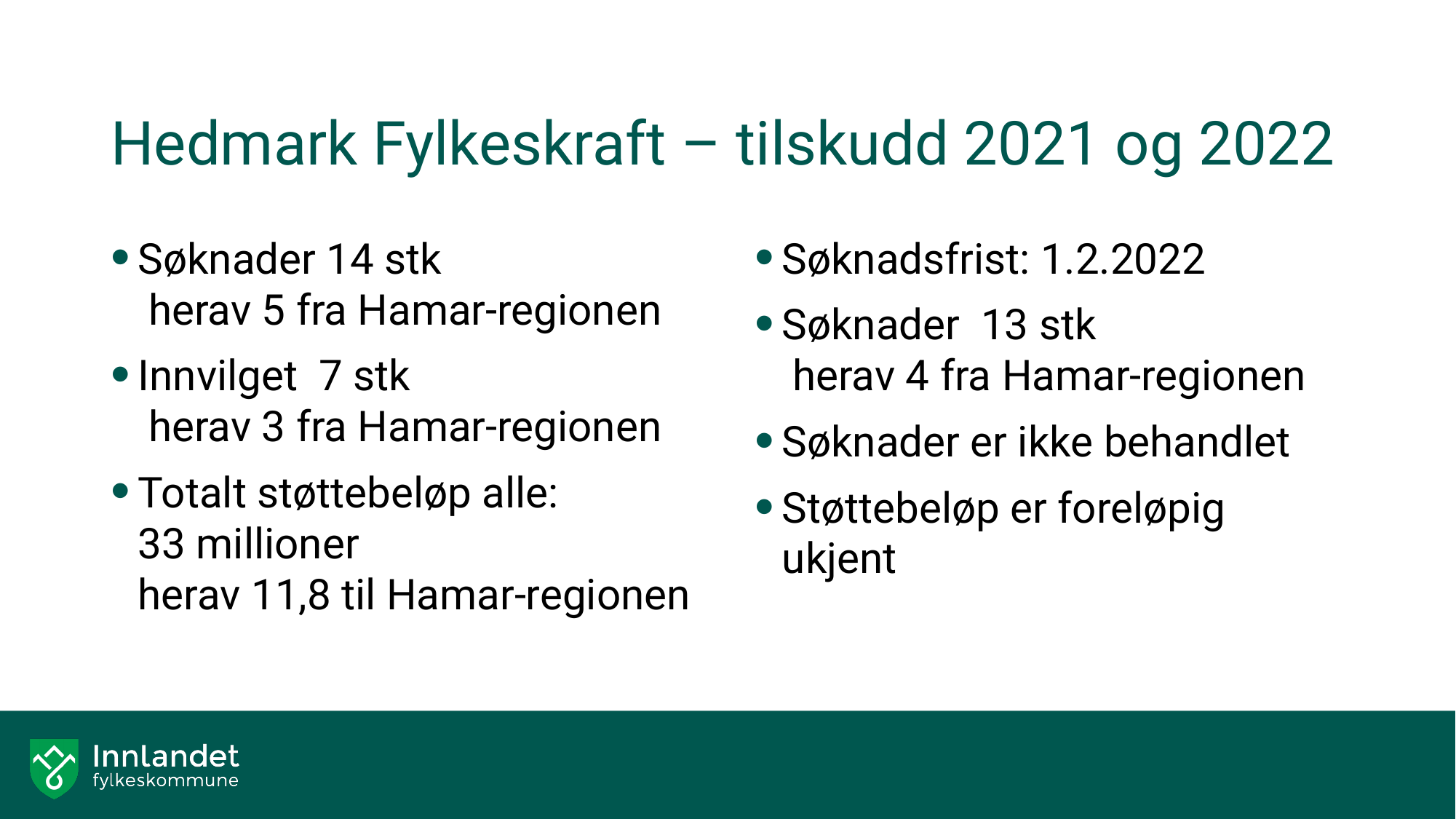

# Hedmark Fylkeskraft – tilskudd 2021 og 2022
Søknader 14 stk
 herav 5 fra Hamar-regionen
Innvilget  7 stk
 herav 3 fra Hamar-regionen
Totalt støttebeløp alle:
33 millioner
herav 11,8 til Hamar-regionen

Søknadsfrist: 1.2.2022
Søknader  13 stk
 herav 4 fra Hamar-regionen
Søknader er ikke behandlet
Støttebeløp er foreløpig ukjent